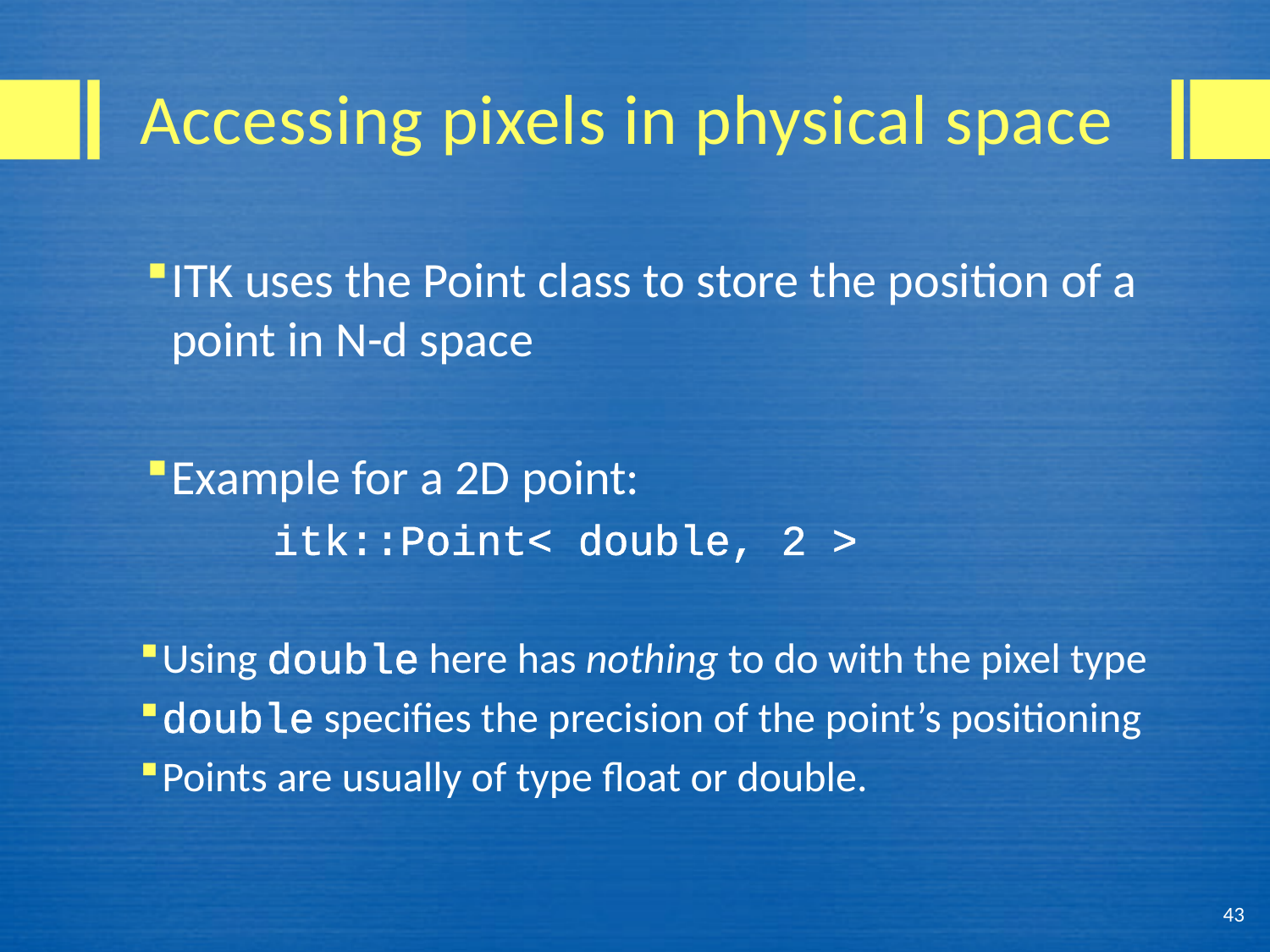

# Accessing pixels in physical space
ITK uses the Point class to store the position of a point in N-d space

Example for a 2D point:
		itk::Point< double, 2 >

Using double here has nothing to do with the pixel type
double specifies the precision of the point’s positioning
Points are usually of type float or double.
43